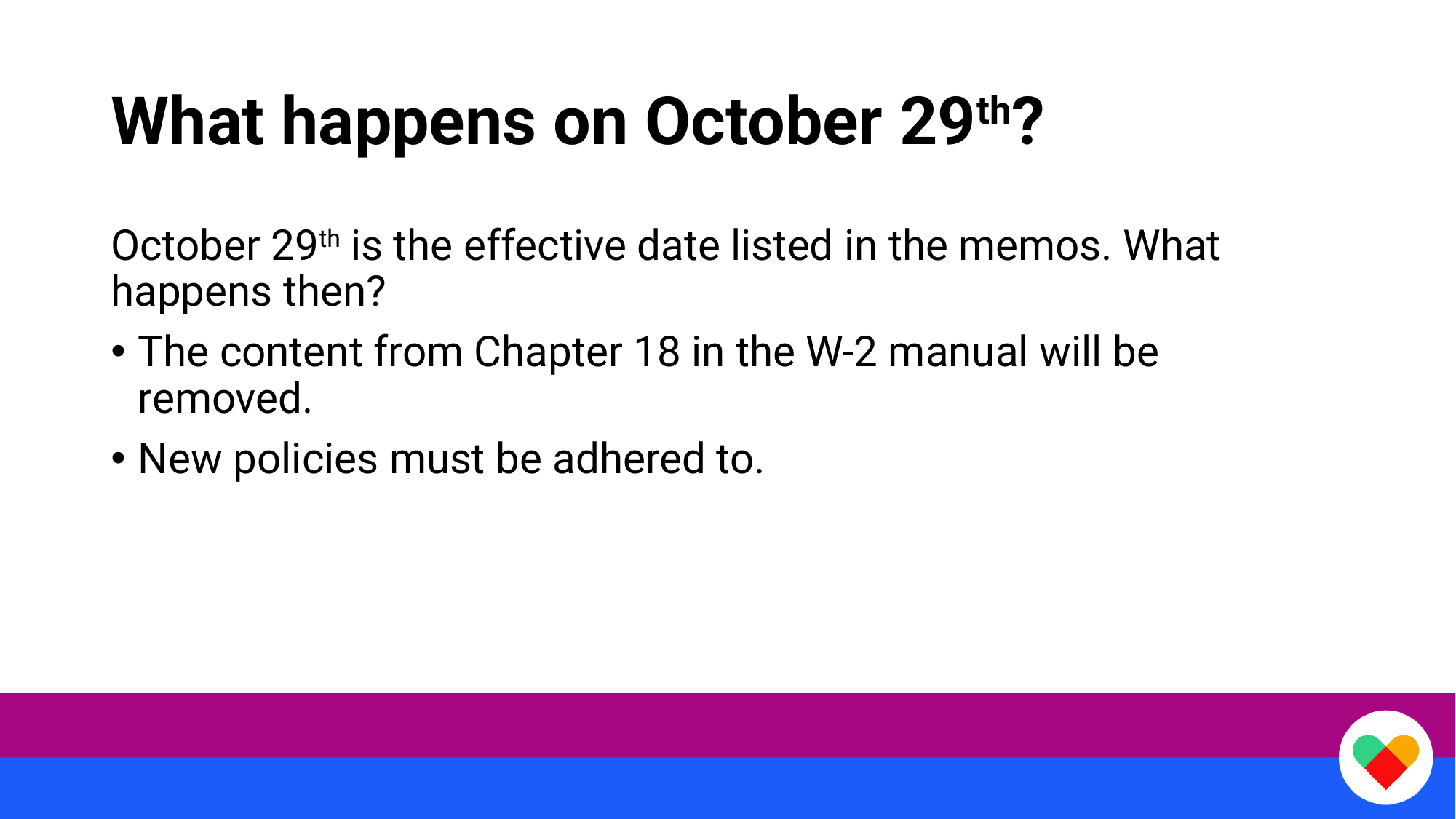

# What happens on October 29th?
October 29th is the effective date listed in the memos. What happens then?
The content from Chapter 18 in the W-2 manual will be removed.
New policies must be adhered to.